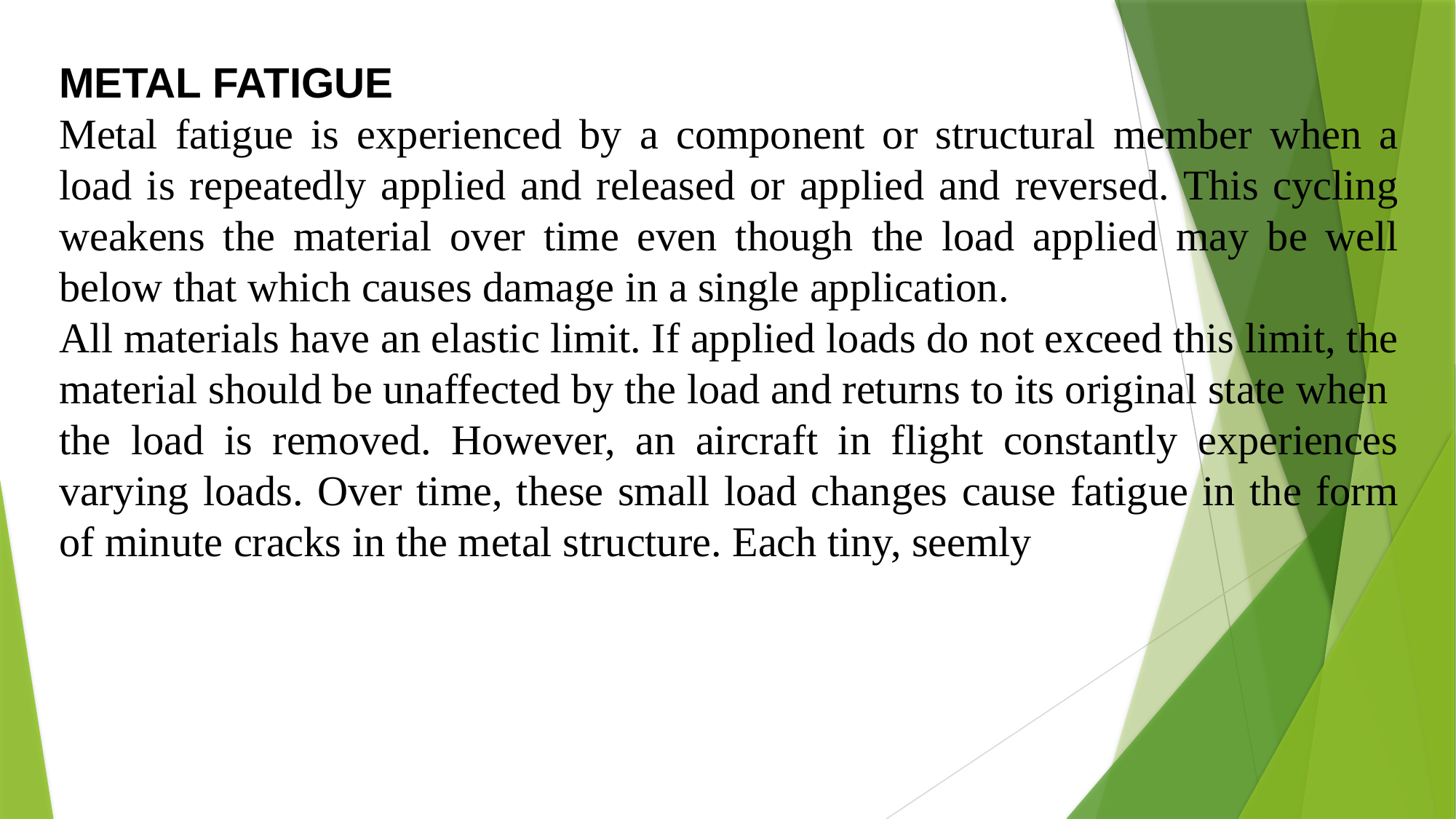

METAL FATIGUE
Metal fatigue is experienced by a component or structural member when a load is repeatedly applied and released or applied and reversed. This cycling weakens the material over time even though the load applied may be well below that which causes damage in a single application.
All materials have an elastic limit. If applied loads do not exceed this limit, the material should be unaffected by the load and returns to its original state when
the load is removed. However, an aircraft in flight constantly experiences varying loads. Over time, these small load changes cause fatigue in the form of minute cracks in the metal structure. Each tiny, seemly